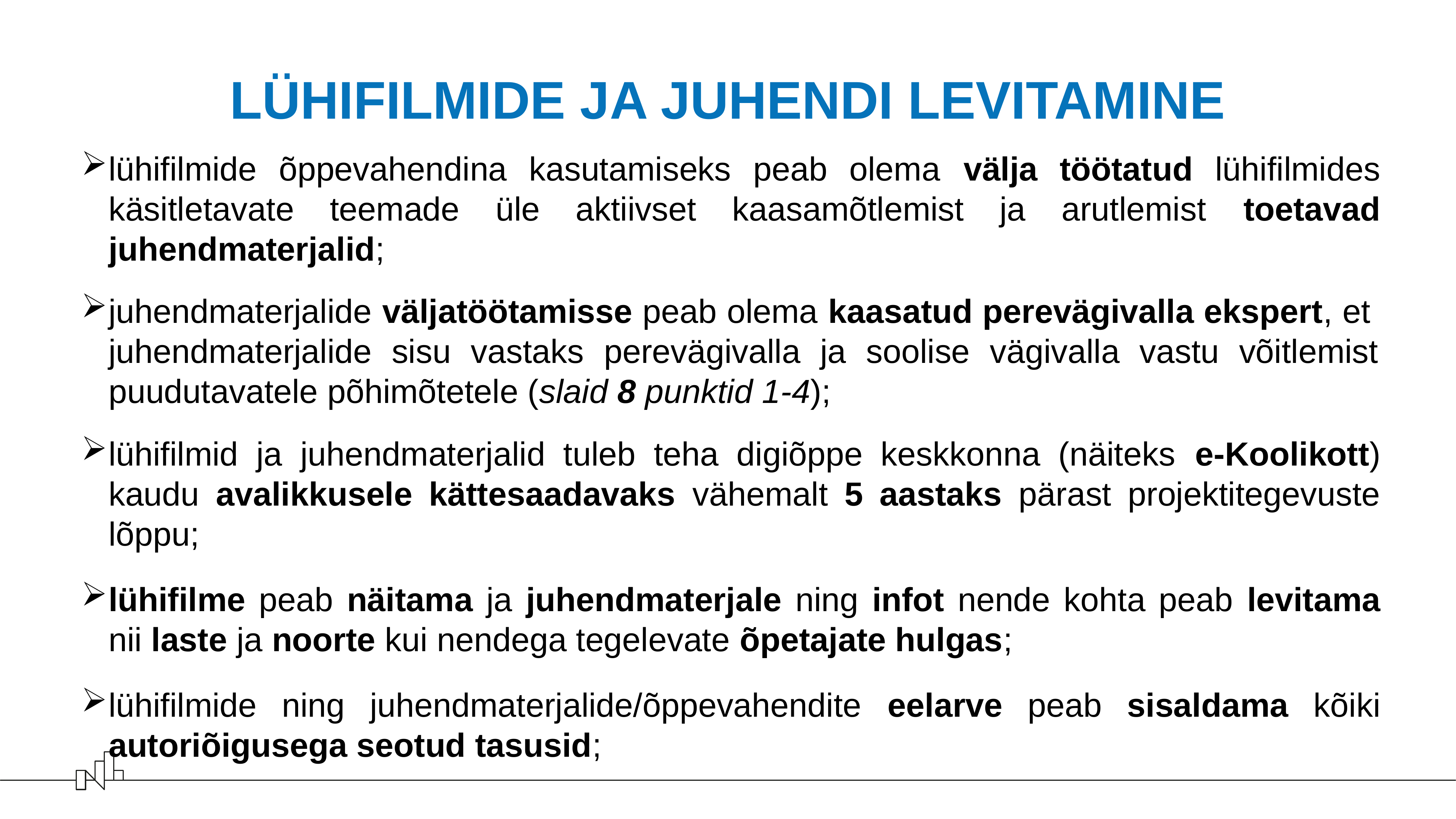

# LÜHIFILMIDE JA JUHENDI LEVITAMINE
lühifilmide õppevahendina kasutamiseks peab olema välja töötatud lühifilmides käsitletavate teemade üle aktiivset kaasamõtlemist ja arutlemist toetavad juhendmaterjalid;

juhendmaterjalide väljatöötamisse peab olema kaasatud perevägivalla ekspert, et  juhendmaterjalide sisu vastaks perevägivalla ja soolise vägivalla vastu võitlemist puudutavatele põhimõtetele (slaid 8 punktid 1-4);

lühifilmid ja juhendmaterjalid tuleb teha digiõppe keskkonna (näiteks e-Koolikott) kaudu avalikkusele kättesaadavaks vähemalt 5 aastaks pärast projektitegevuste lõppu;

lühifilme peab näitama ja juhendmaterjale ning infot nende kohta peab levitama nii laste ja noorte kui nendega tegelevate õpetajate hulgas;

lühifilmide ning juhendmaterjalide/õppevahendite eelarve peab sisaldama kõiki autoriõigusega seotud tasusid;